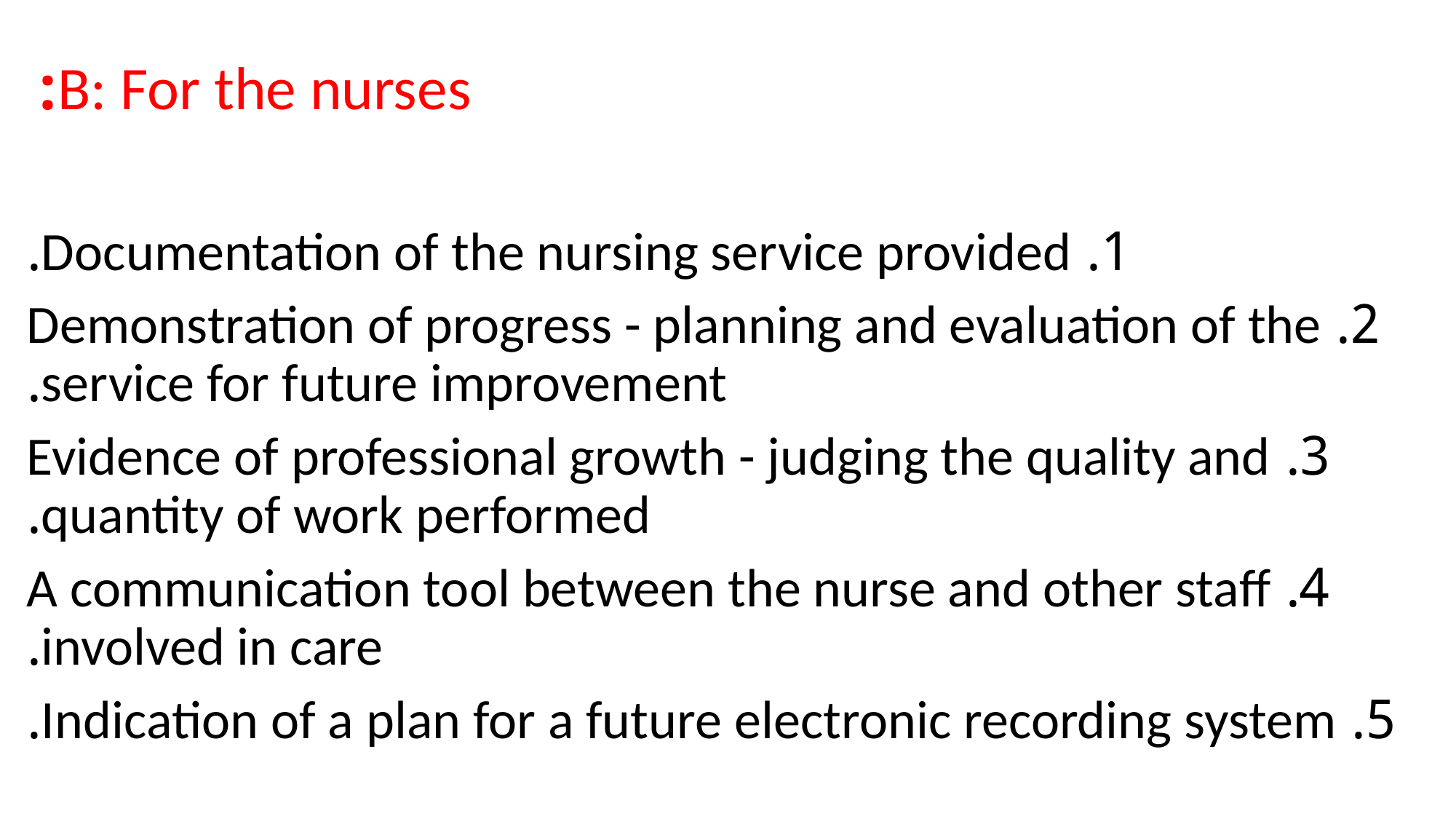

# B: For the nurses:
1. Documentation of the nursing service provided.
2. Demonstration of progress - planning and evaluation of the service for future improvement.
3. Evidence of professional growth - judging the quality and quantity of work performed.
4. A communication tool between the nurse and other staff involved in care.
5. Indication of a plan for a future electronic recording system.